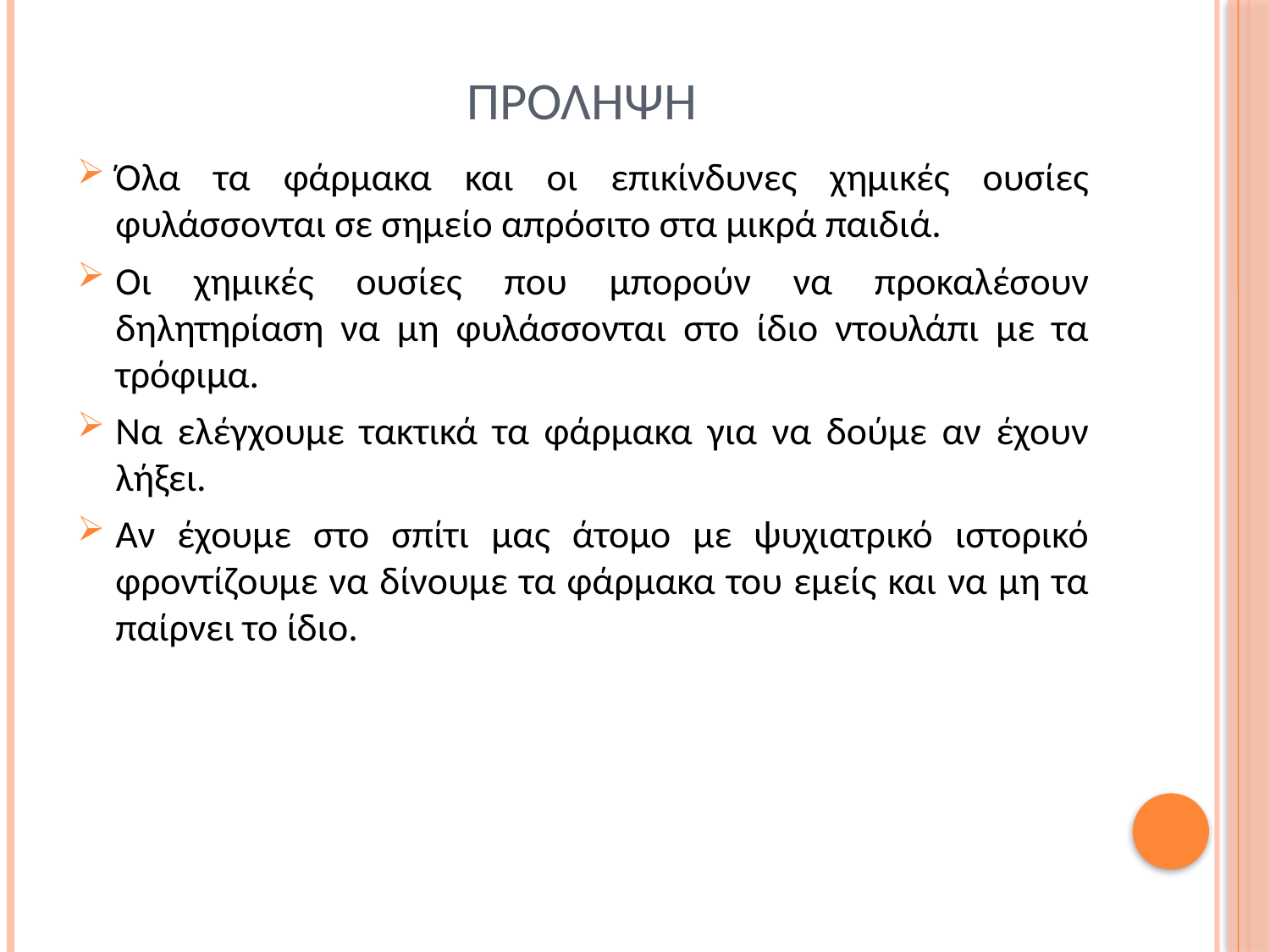

# προληψη
Όλα τα φάρμακα και οι επικίνδυνες χημικές ουσίες φυλάσσονται σε σημείο απρόσιτο στα μικρά παιδιά.
Οι χημικές ουσίες που μπορούν να προκαλέσουν δηλητηρίαση να μη φυλάσσονται στο ίδιο ντουλάπι με τα τρόφιμα.
Να ελέγχουμε τακτικά τα φάρμακα για να δούμε αν έχουν λήξει.
Αν έχουμε στο σπίτι μας άτομο με ψυχιατρικό ιστορικό φροντίζουμε να δίνουμε τα φάρμακα του εμείς και να μη τα παίρνει το ίδιο.